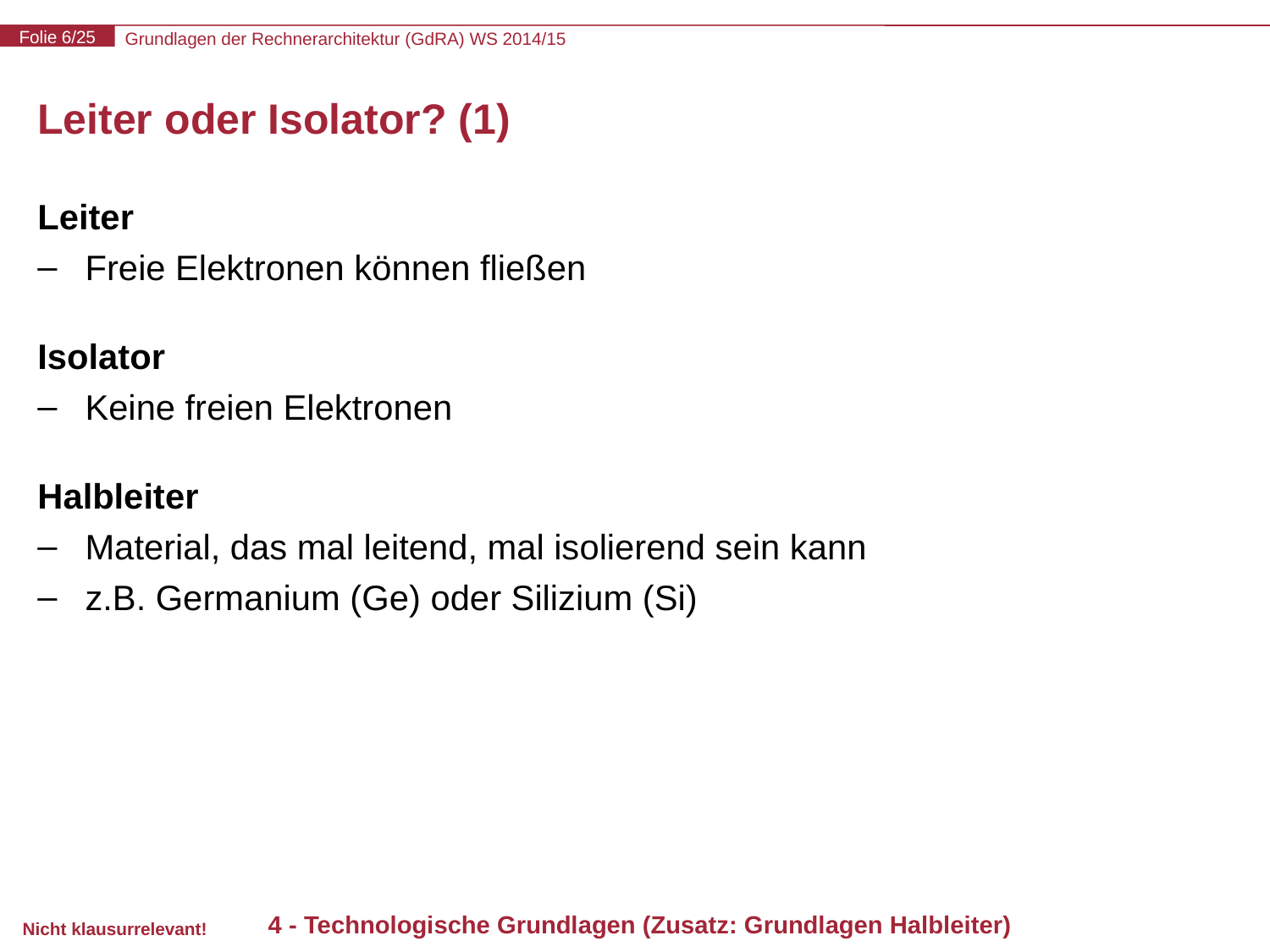

# Leiter oder Isolator? (1)
Leiter
Freie Elektronen können fließen

Isolator
Keine freien Elektronen

Halbleiter
Material, das mal leitend, mal isolierend sein kann
z.B. Germanium (Ge) oder Silizium (Si)

4 - Technologische Grundlagen (Zusatz: Grundlagen Halbleiter)